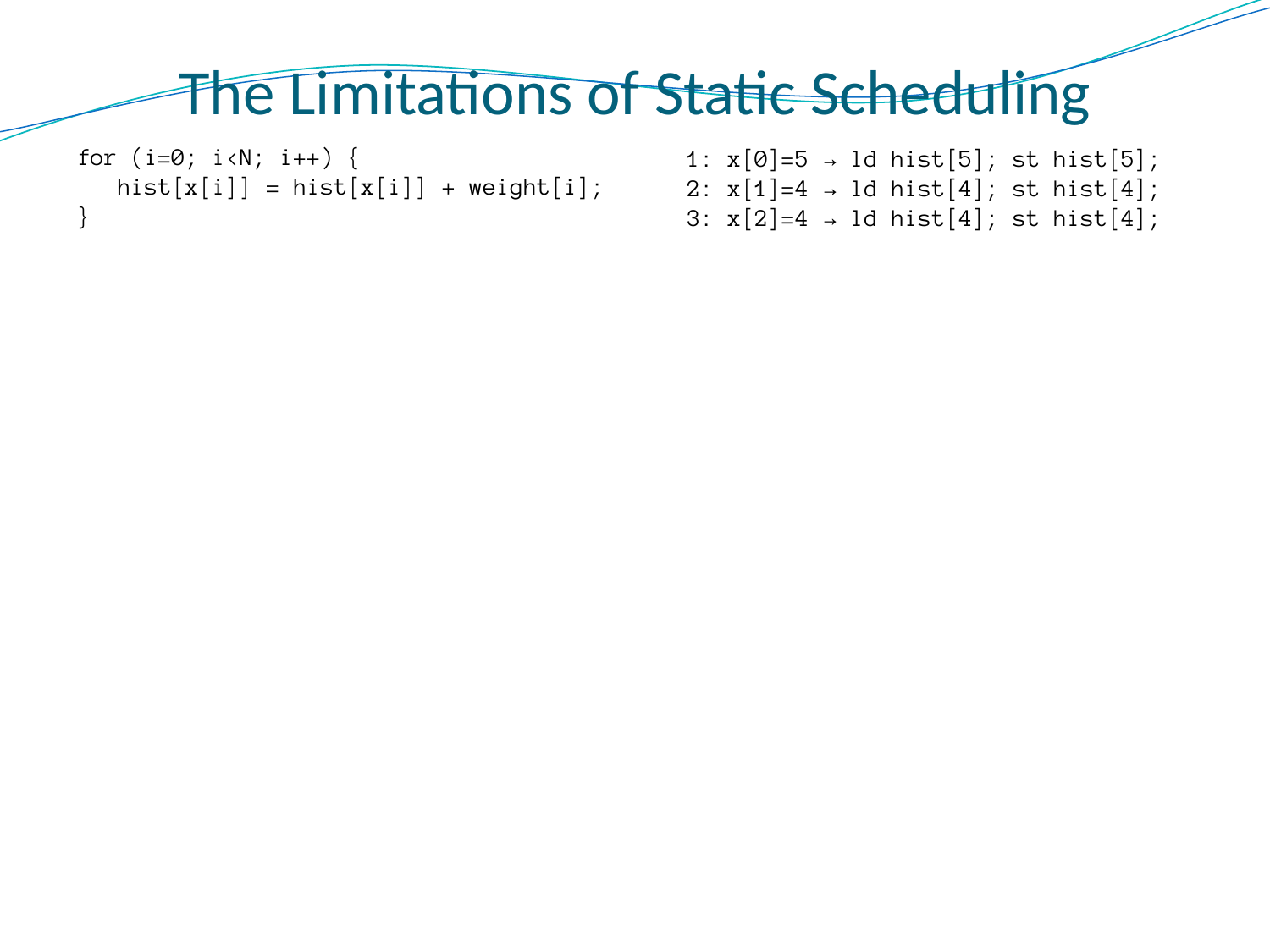

# The Limitations of Static Scheduling
for (i=0; i<N; i++) {
   hist[x[i]] = hist[x[i]] + weight[i];
}
1: x[0]=5 → ld hist[5]; st hist[5];
2: x[1]=4 → ld hist[4]; st hist[4];
3: x[2]=4 → ld hist[4]; st hist[4];

3